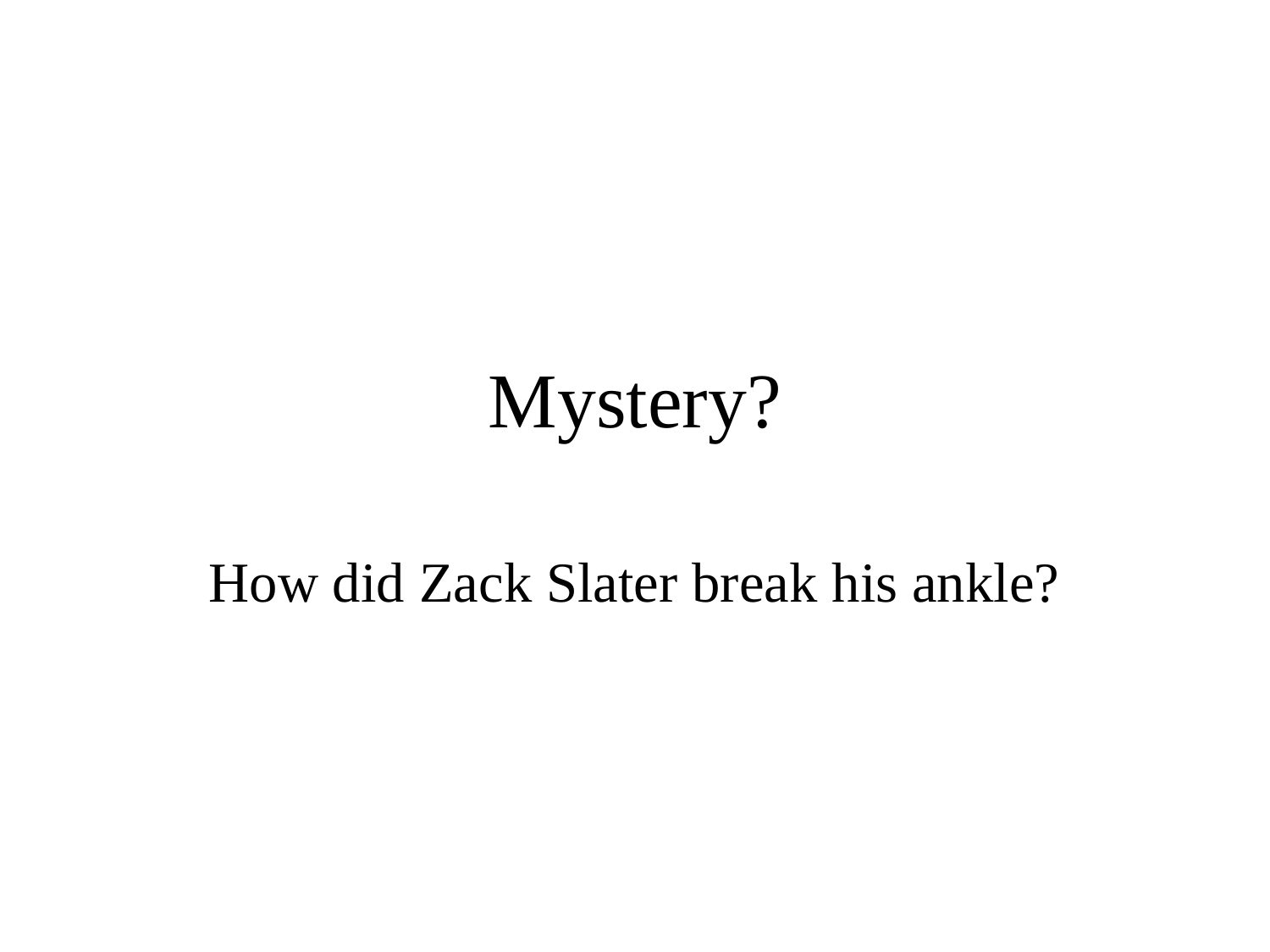

# Mystery?
How did Zack Slater break his ankle?